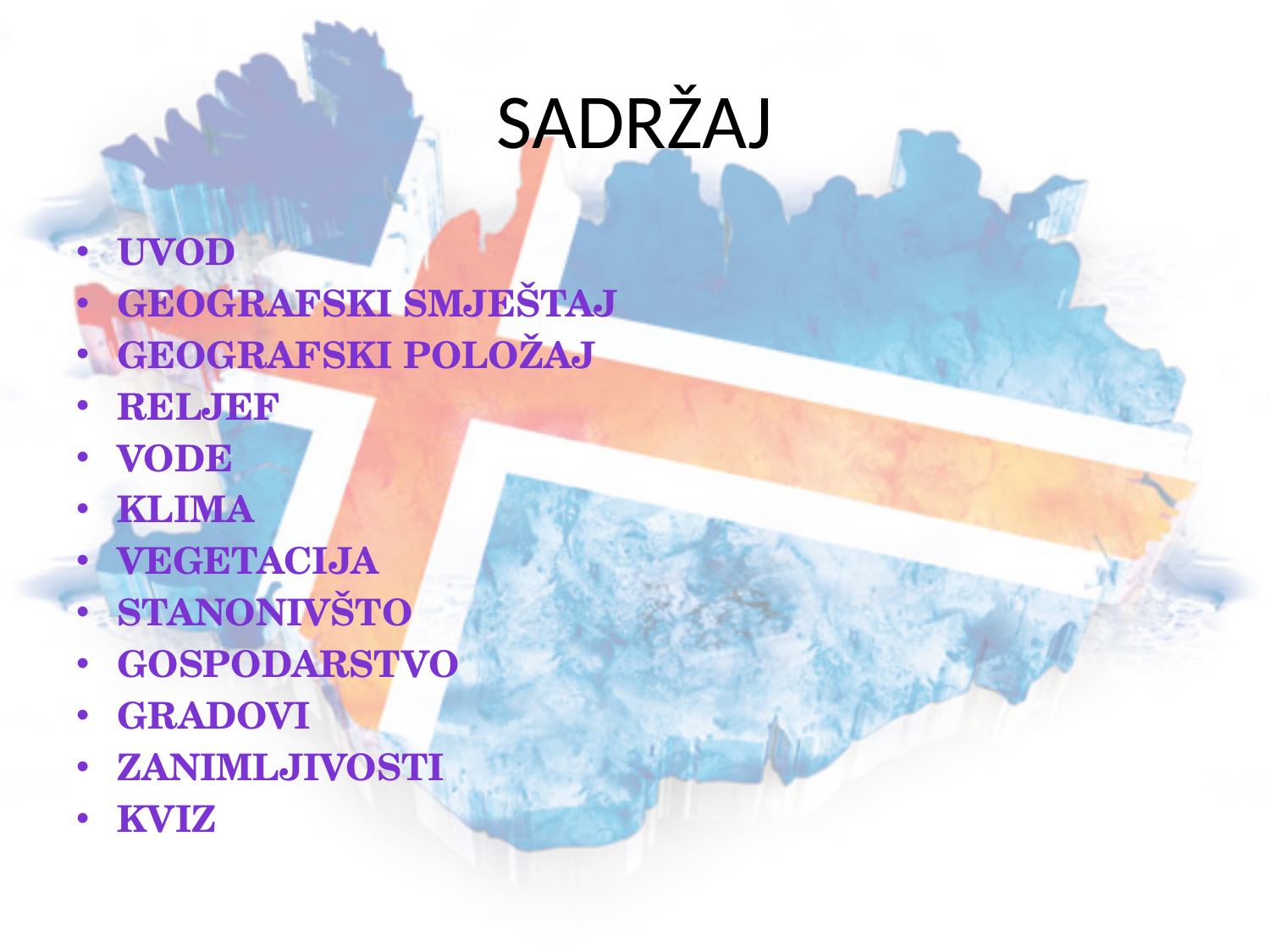

# SADRŽAJ
Uvod
Geografski smještaj
Geografski položaj
Reljef
Vode
Klima
Vegetacija
Stanonivšto
Gospodarstvo
Gradovi
Zanimljivosti
Kviz